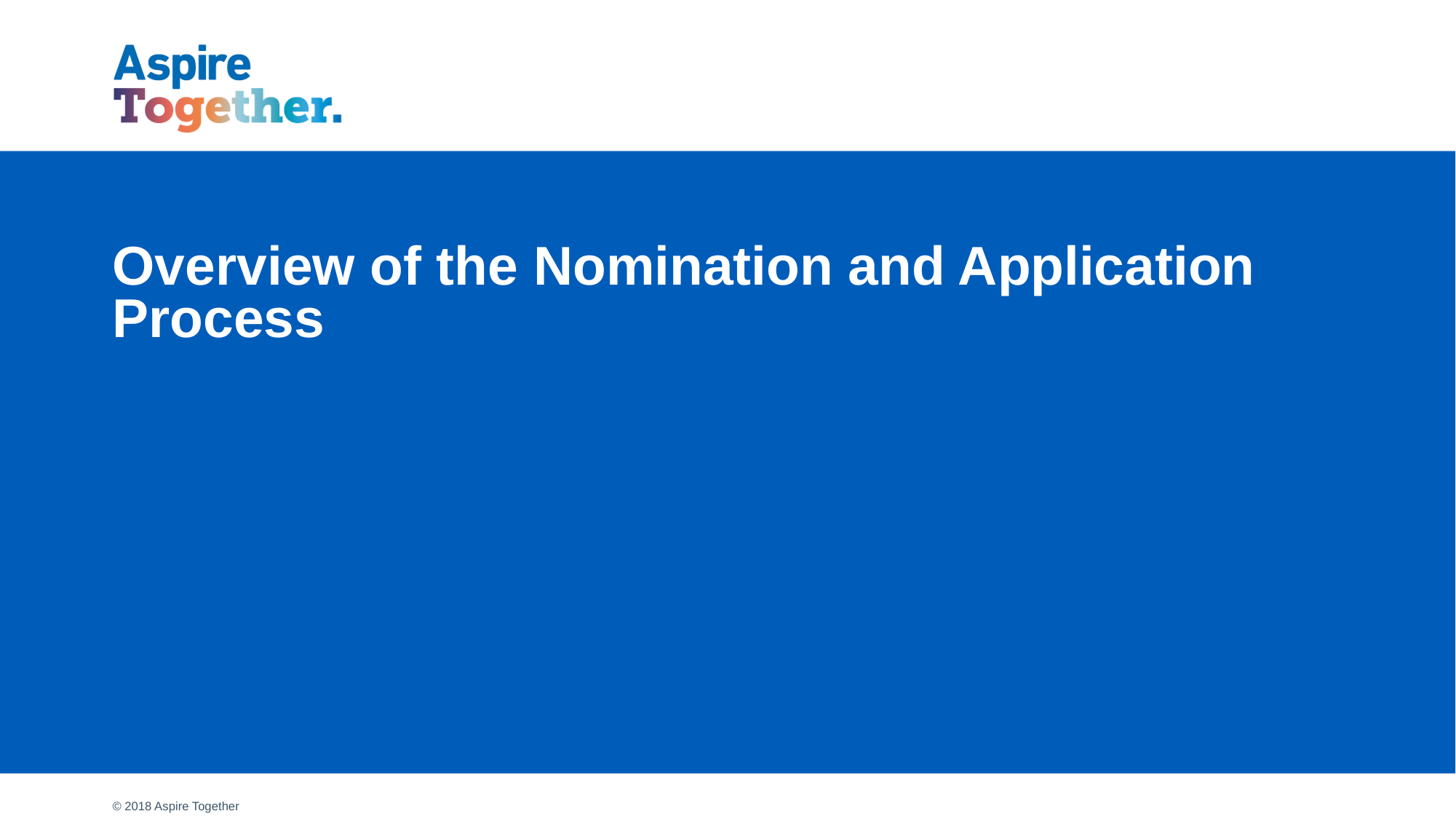

# Overview of the Nomination and Application Process